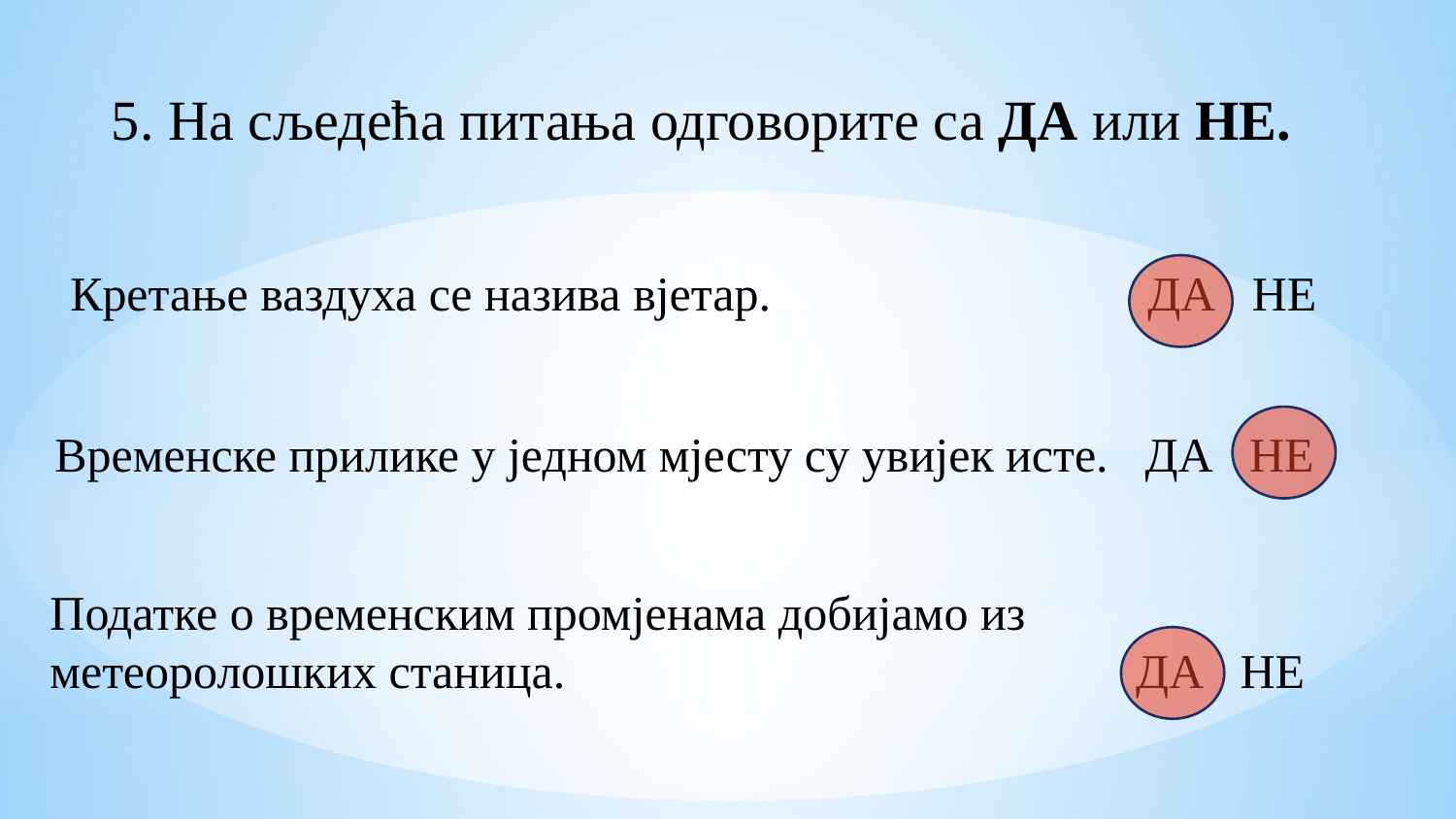

5. На сљедећа питања одговорите са ДА или НЕ.
   Кретање ваздуха се назива вјетар.                               ДА   НЕ

Временске прилике у једном мјесту су увијек исте.   ДА   НЕ

Податке о временским промјенама добијамо из                  метеоролошких станица.                                               ДА   НЕ